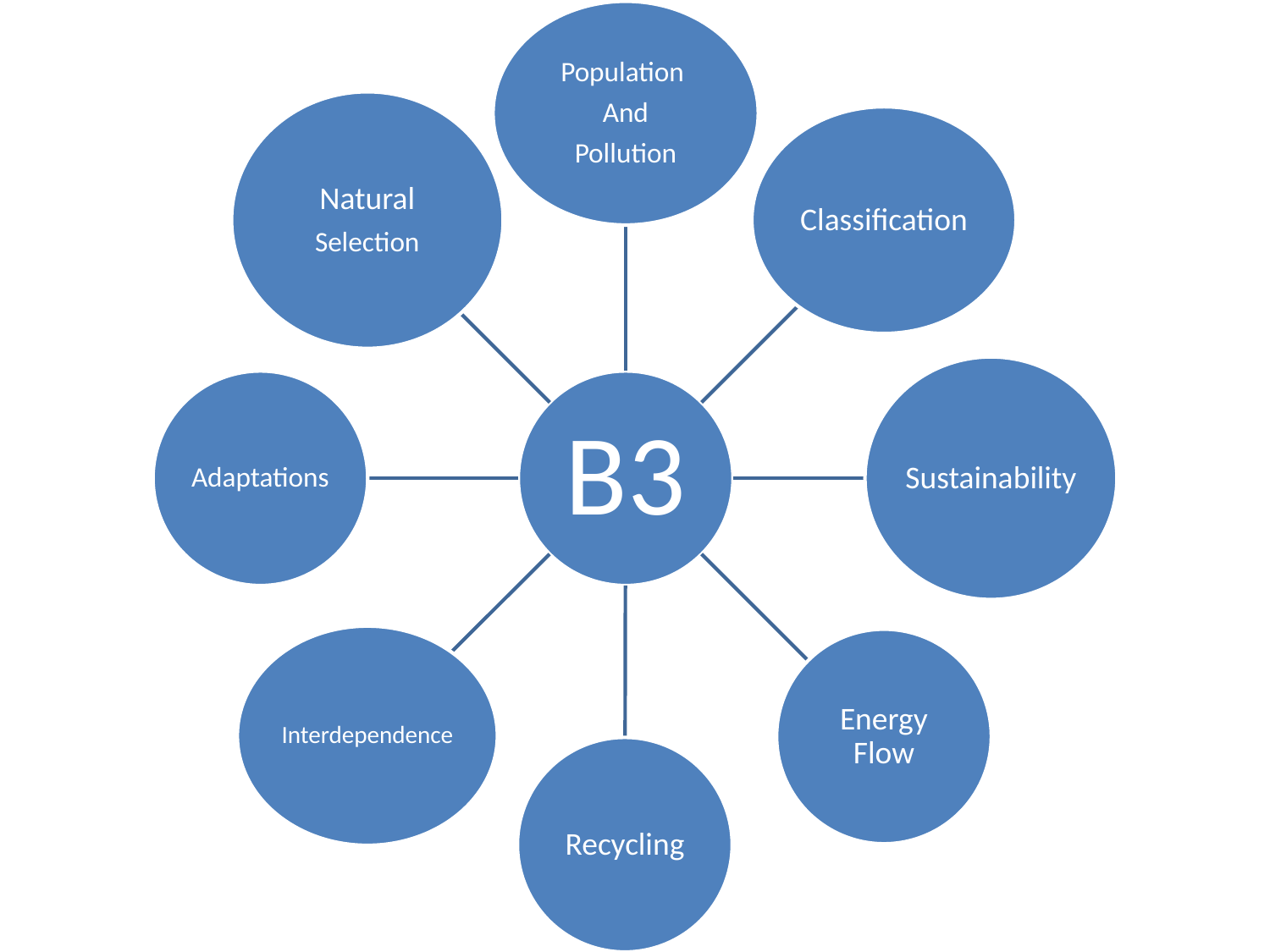

B3

Population
And
Pollution

Classification

Sustainability

Energy Flow

Recycling

Interdependence

Adaptations

Natural
Selection